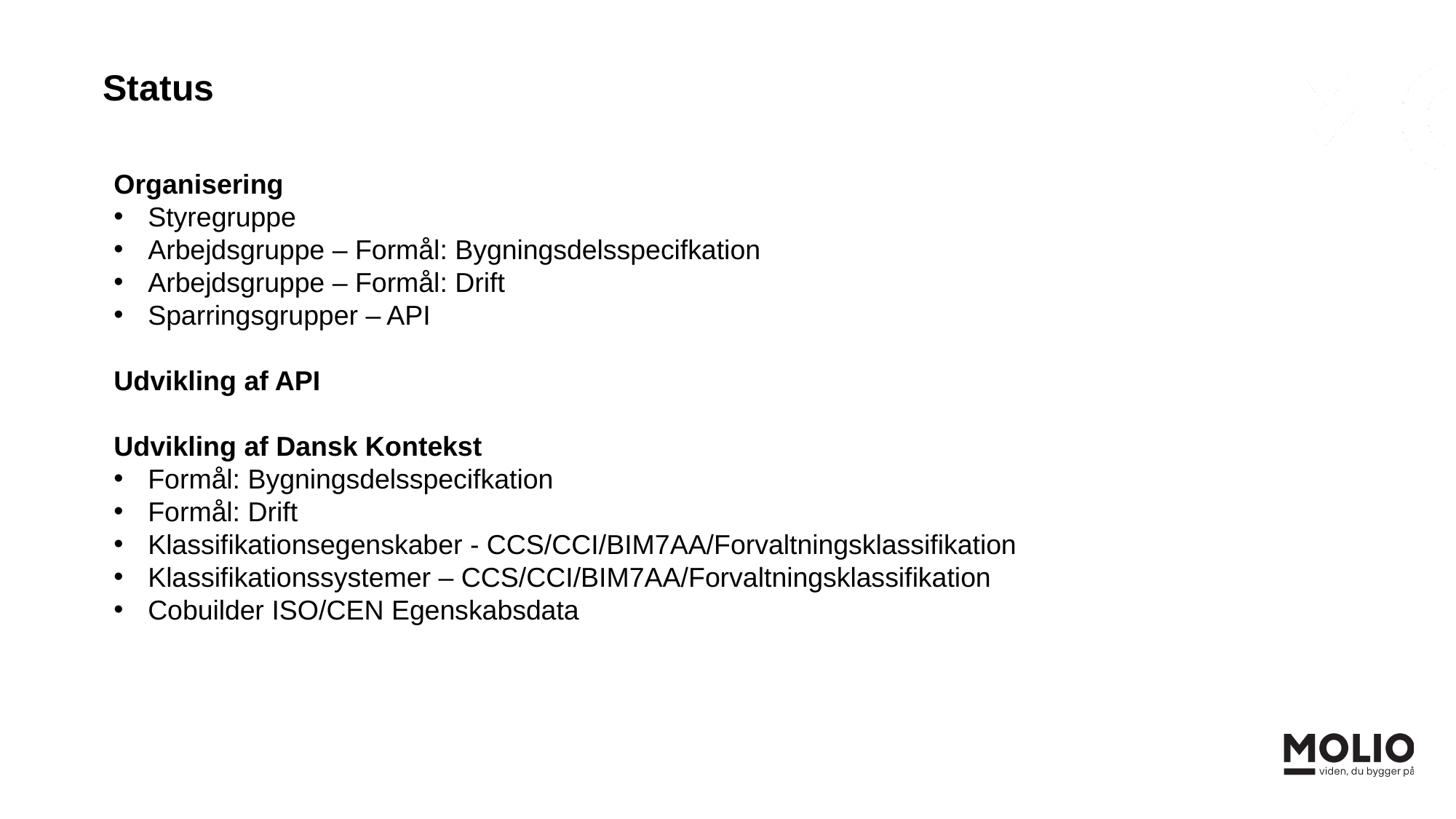

Status
Organisering
Styregruppe
Arbejdsgruppe – Formål: Bygningsdelsspecifkation
Arbejdsgruppe – Formål: Drift
Sparringsgrupper – API

Udvikling af API

Udvikling af Dansk Kontekst
Formål: Bygningsdelsspecifkation
Formål: Drift
Klassifikationsegenskaber - CCS/CCI/BIM7AA/Forvaltningsklassifikation
Klassifikationssystemer – CCS/CCI/BIM7AA/Forvaltningsklassifikation
Cobuilder ISO/CEN Egenskabsdata